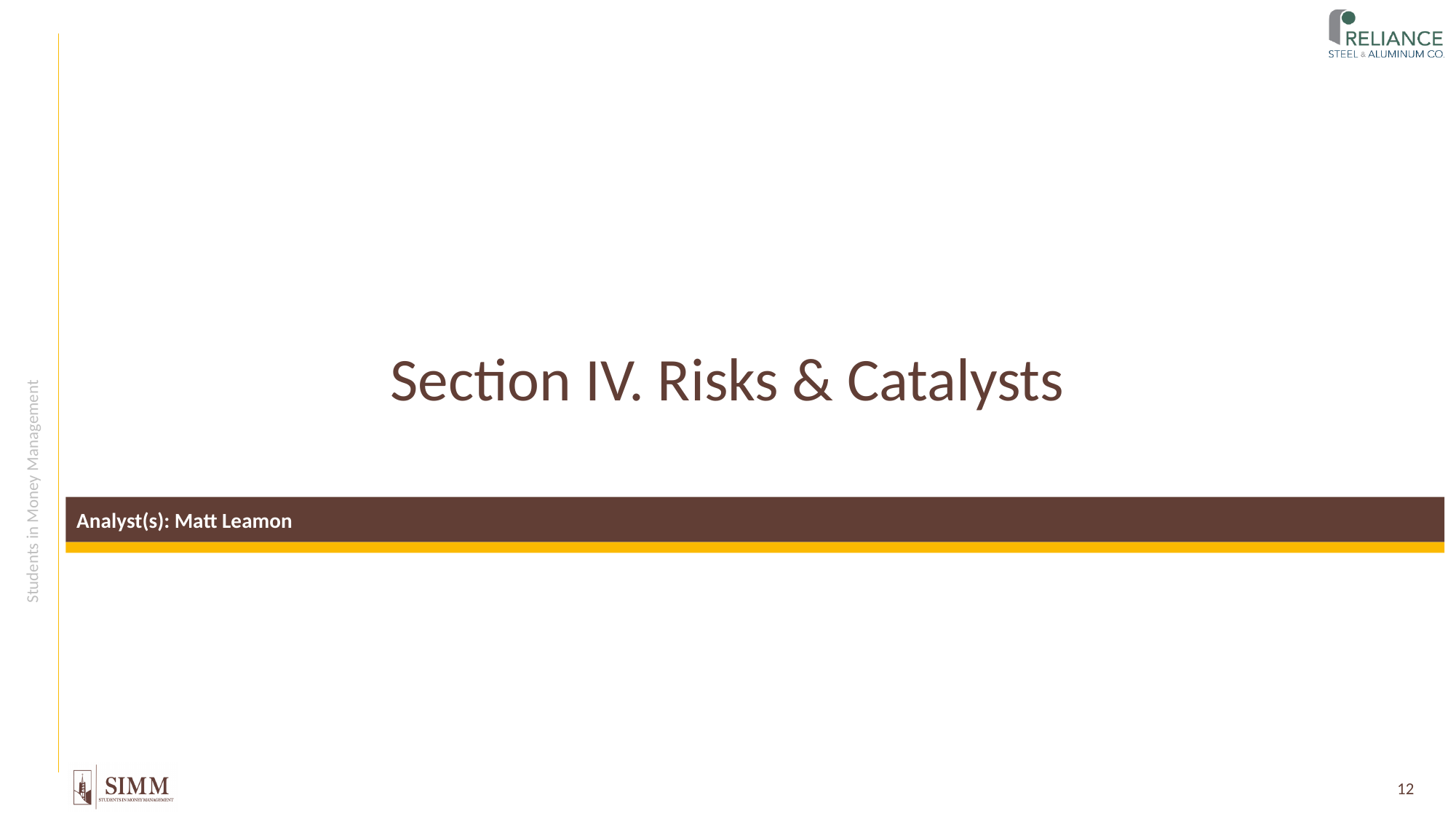

# Section IV. Risks & Catalysts
Analyst(s): Matt Leamon